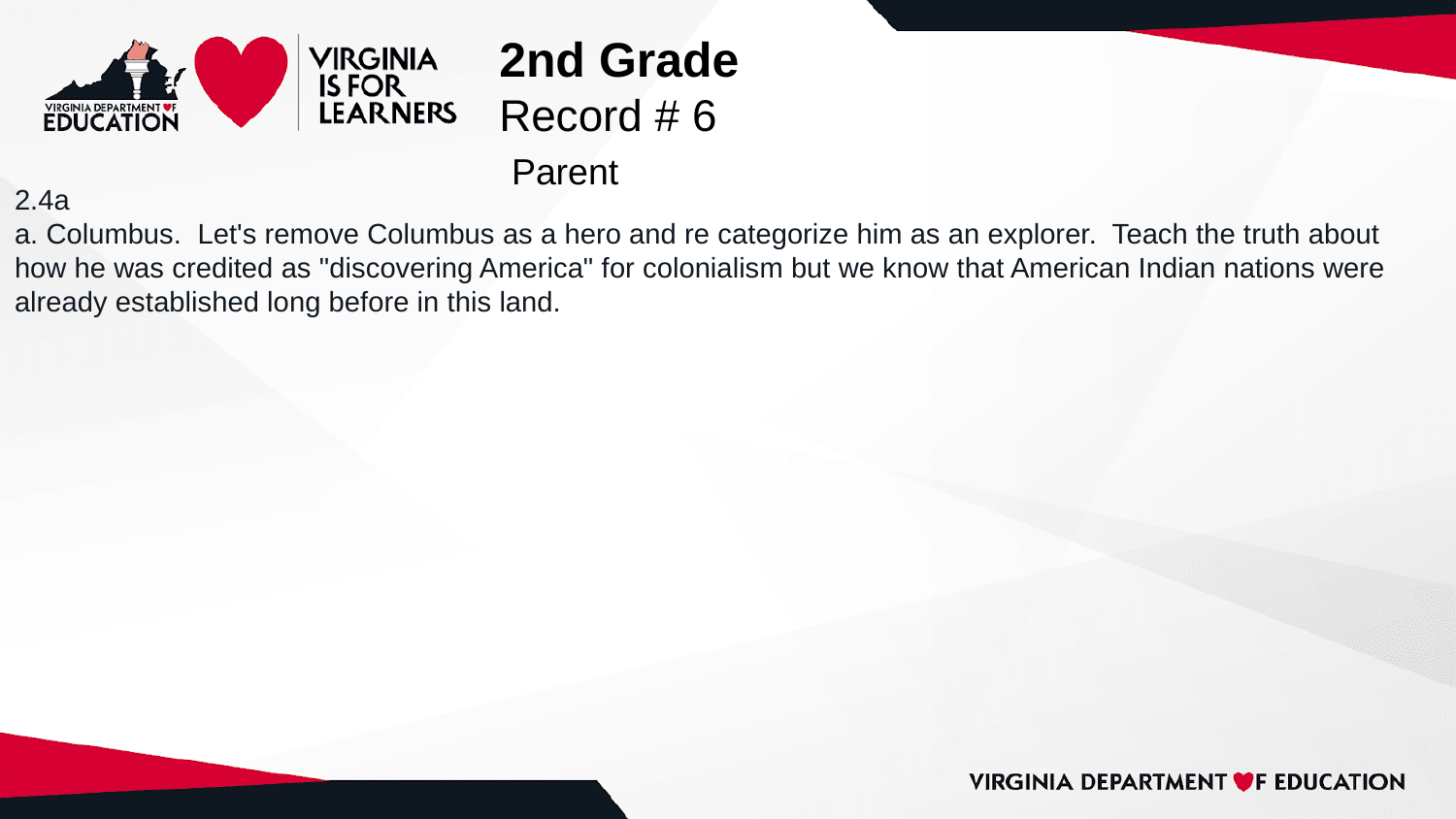

# 2nd Grade
Record # 6
 Parent
2.4a
a. Columbus.  Let's remove Columbus as a hero and re categorize him as an explorer.  Teach the truth about how he was credited as "discovering America" for colonialism but we know that American Indian nations were already established long before in this land.